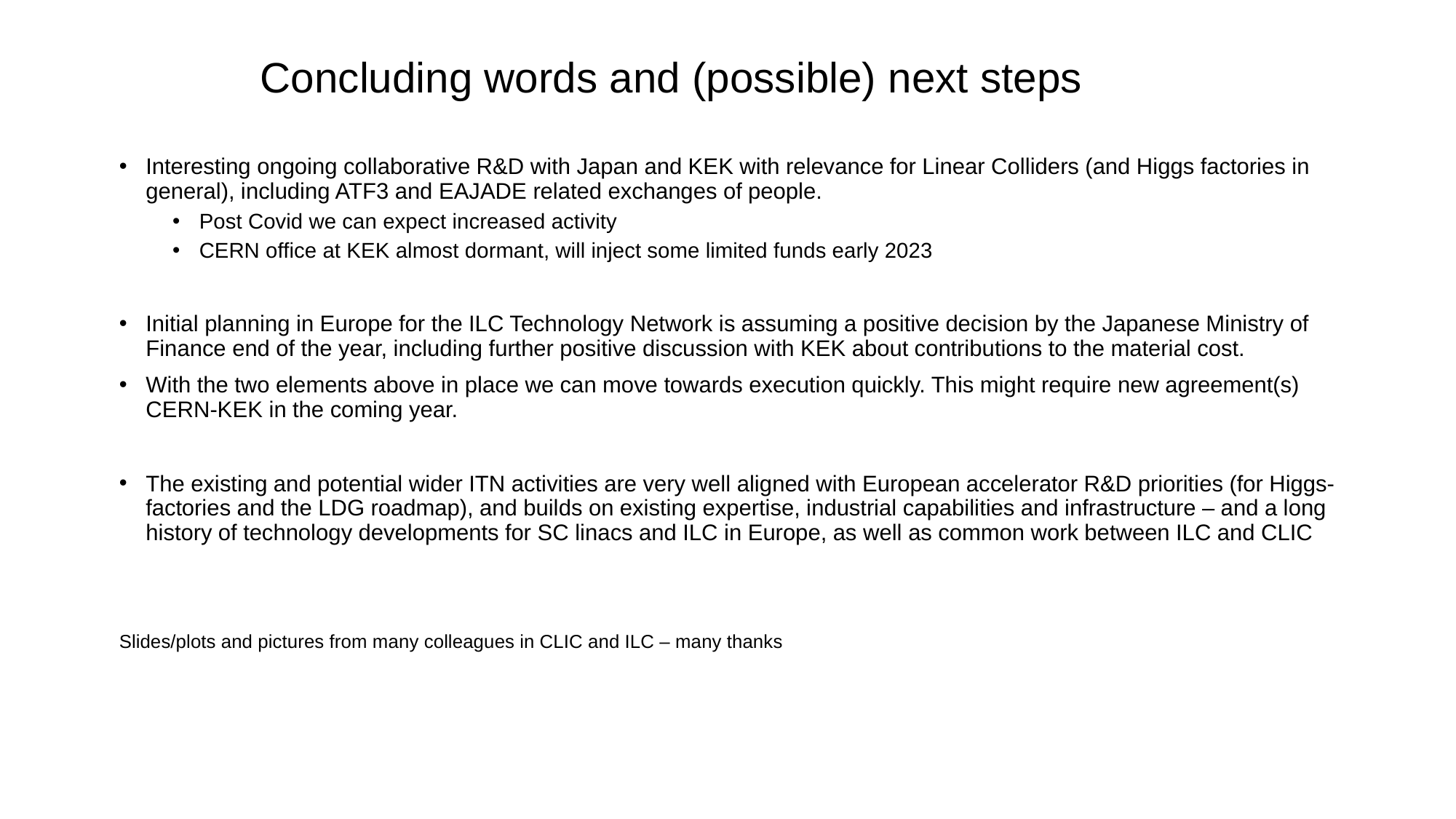

# Concluding words and (possible) next steps
Interesting ongoing collaborative R&D with Japan and KEK with relevance for Linear Colliders (and Higgs factories in general), including ATF3 and EAJADE related exchanges of people.
Post Covid we can expect increased activity
CERN office at KEK almost dormant, will inject some limited funds early 2023

Initial planning in Europe for the ILC Technology Network is assuming a positive decision by the Japanese Ministry of Finance end of the year, including further positive discussion with KEK about contributions to the material cost.
With the two elements above in place we can move towards execution quickly. This might require new agreement(s) CERN-KEK in the coming year.

The existing and potential wider ITN activities are very well aligned with European accelerator R&D priorities (for Higgs-factories and the LDG roadmap), and builds on existing expertise, industrial capabilities and infrastructure – and a long history of technology developments for SC linacs and ILC in Europe, as well as common work between ILC and CLIC

Slides/plots and pictures from many colleagues in CLIC and ILC – many thanks